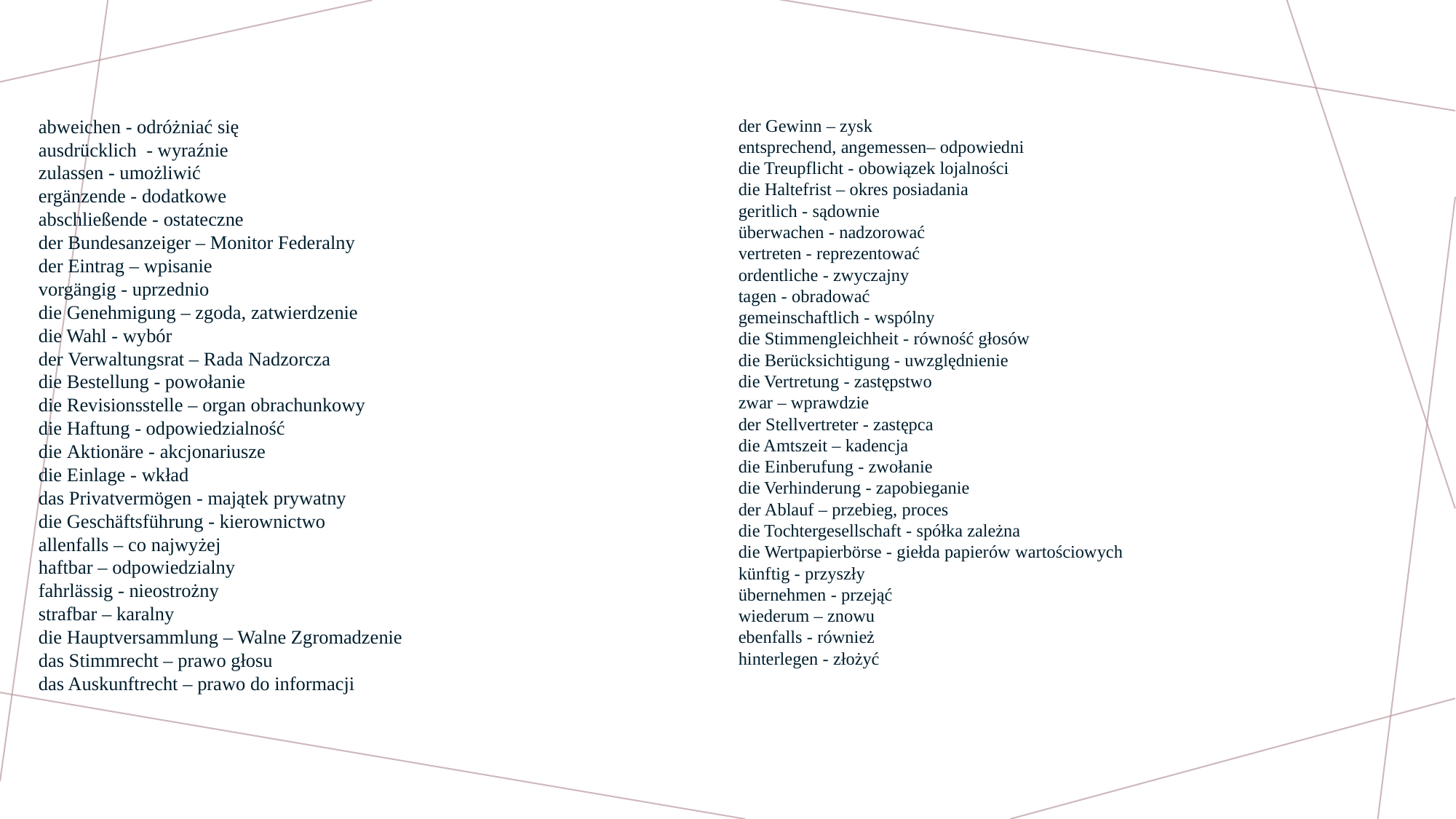

abweichen - odróżniać się
ausdrücklich  - wyraźnie
zulassen - umożliwić
ergänzende - dodatkowe
abschließende - ostateczne
der Bundesanzeiger – Monitor Federalny
der Eintrag – wpisanie
vorgängig - uprzednio
die Genehmigung – zgoda, zatwierdzenie
die Wahl - wybór
der Verwaltungsrat – Rada Nadzorcza
die Bestellung - powołanie
die Revisionsstelle – organ obrachunkowy
die Haftung - odpowiedzialność
die Aktionäre - akcjonariusze
die Einlage - wkład
das Privatvermögen - majątek prywatny
die Geschäftsführung - kierownictwo
allenfalls – co najwyżej
haftbar – odpowiedzialny
fahrlässig - nieostrożny
strafbar – karalny
die Hauptversammlung – Walne Zgromadzenie
das Stimmrecht – prawo głosu
das Auskunftrecht – prawo do informacji
der Gewinn – zysk
entsprechend, angemessen– odpowiedni
die Treupflicht - obowiązek lojalności
die Haltefrist – okres posiadania
geritlich - sądownie
überwachen - nadzorować
vertreten - reprezentować
ordentliche - zwyczajny
tagen - obradować
gemeinschaftlich - wspólny
die Stimmengleichheit - równość głosów
die Berücksichtigung - uwzględnienie
die Vertretung - zastępstwo
zwar – wprawdzie
der Stellvertreter - zastępca
die Amtszeit – kadencja
die Einberufung - zwołanie
die Verhinderung - zapobieganie
der Ablauf – przebieg, proces
die Tochtergesellschaft - spółka zależna
die Wertpapierbörse - giełda papierów wartościowych
künftig - przyszły
übernehmen - przejąć
wiederum – znowu
ebenfalls - również
hinterlegen - złożyć